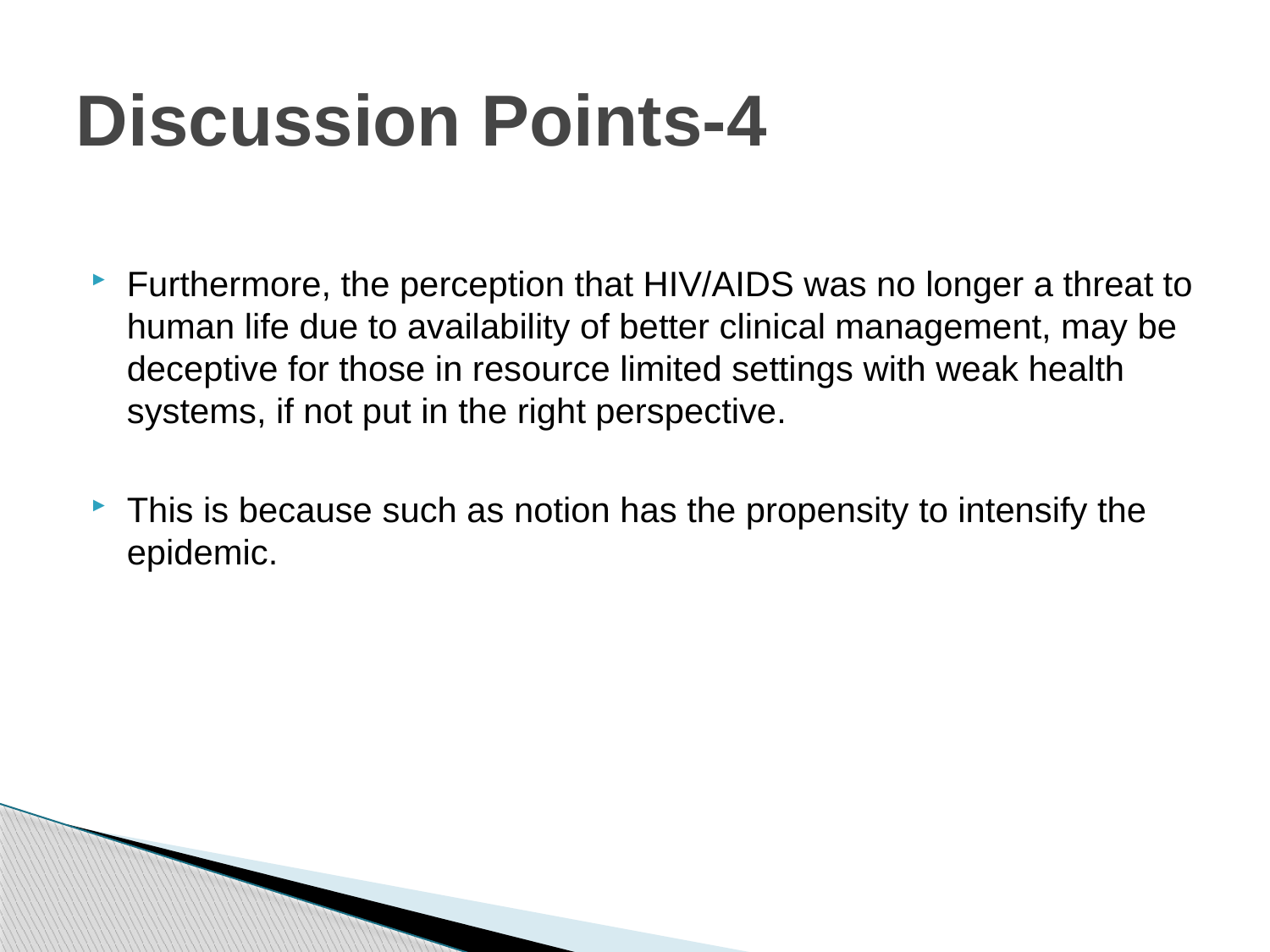

# Discussion Points-4

Furthermore, the perception that HIV/AIDS was no longer a threat to human life due to availability of better clinical management, may be deceptive for those in resource limited settings with weak health systems, if not put in the right perspective.

This is because such as notion has the propensity to intensify the epidemic.